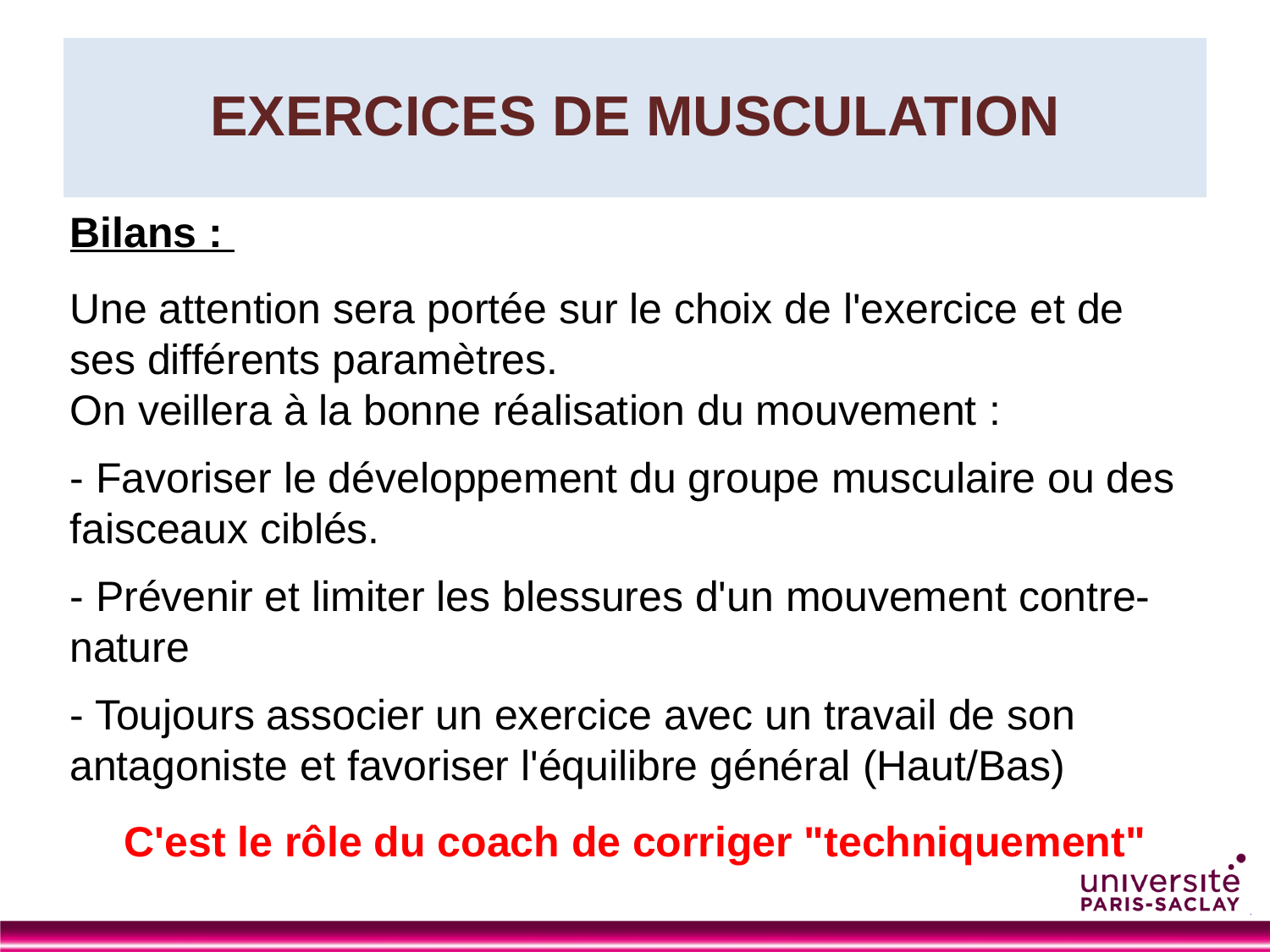

# EXERCICES DE MUSCULATION
Bilans :

Une attention sera portée sur le choix de l'exercice et de ses différents paramètres.
On veillera à la bonne réalisation du mouvement :

- Favoriser le développement du groupe musculaire ou des faisceaux ciblés.

- Prévenir et limiter les blessures d'un mouvement contre-nature

- Toujours associer un exercice avec un travail de son antagoniste et favoriser l'équilibre général (Haut/Bas)

C'est le rôle du coach de corriger "techniquement"